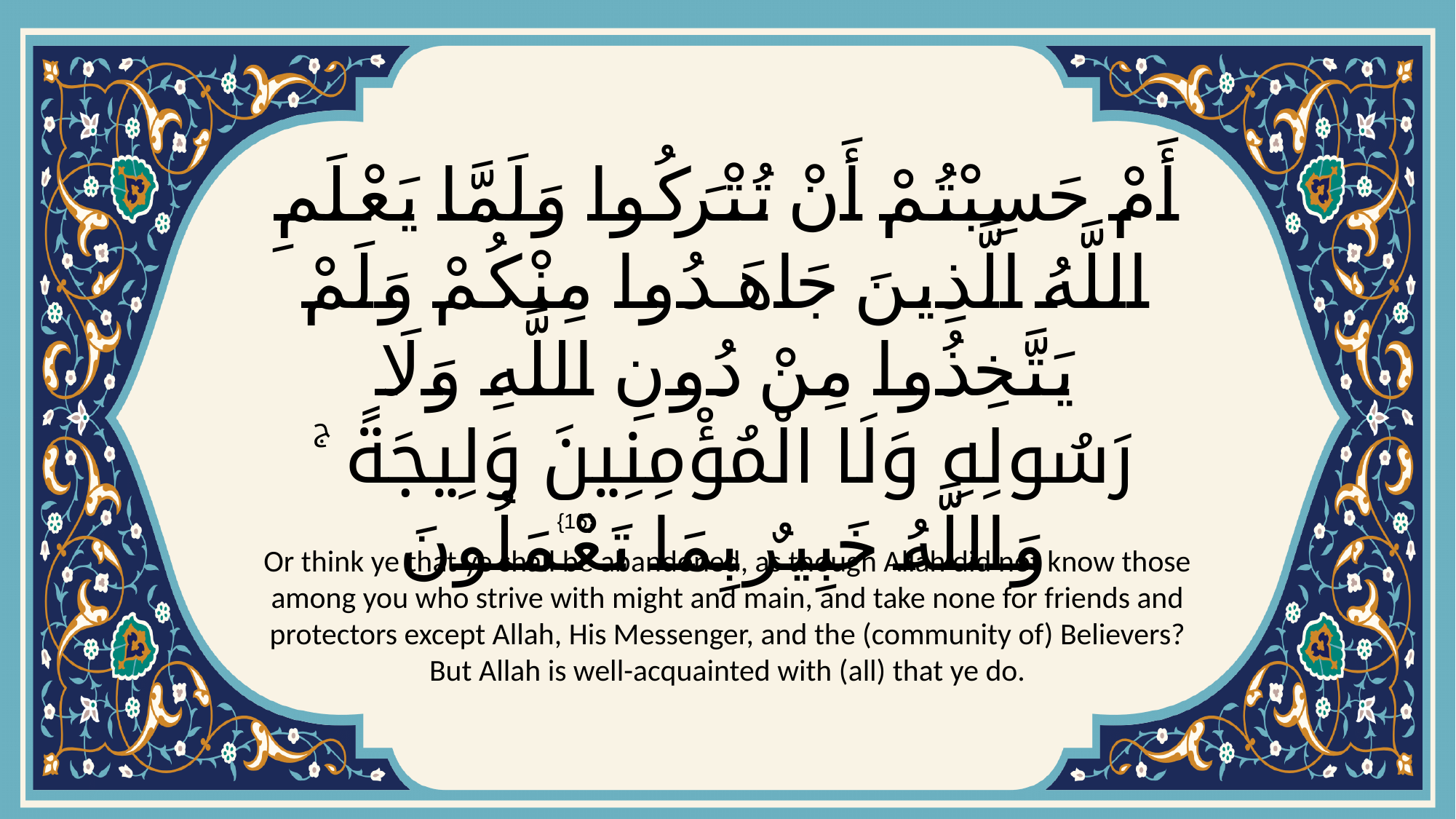

# أَمْ حَسِبْتُمْ أَنْ تُتْرَكُوا وَلَمَّا يَعْلَمِ اللَّهُ الَّذِينَ جَاهَدُوا مِنْكُمْ وَلَمْ يَتَّخِذُوا مِنْ دُونِ اللَّهِ وَلَا رَسُولِهِ وَلَا الْمُؤْمِنِينَ وَلِيجَةً ۚ وَاللَّهُ خَبِيرٌ بِمَا تَعْمَلُونَ
{16}
Or think ye that ye shall be abandoned, as though Allah did not know those among you who strive with might and main, and take none for friends and protectors except Allah, His Messenger, and the (community of) Believers? But Allah is well-acquainted with (all) that ye do.